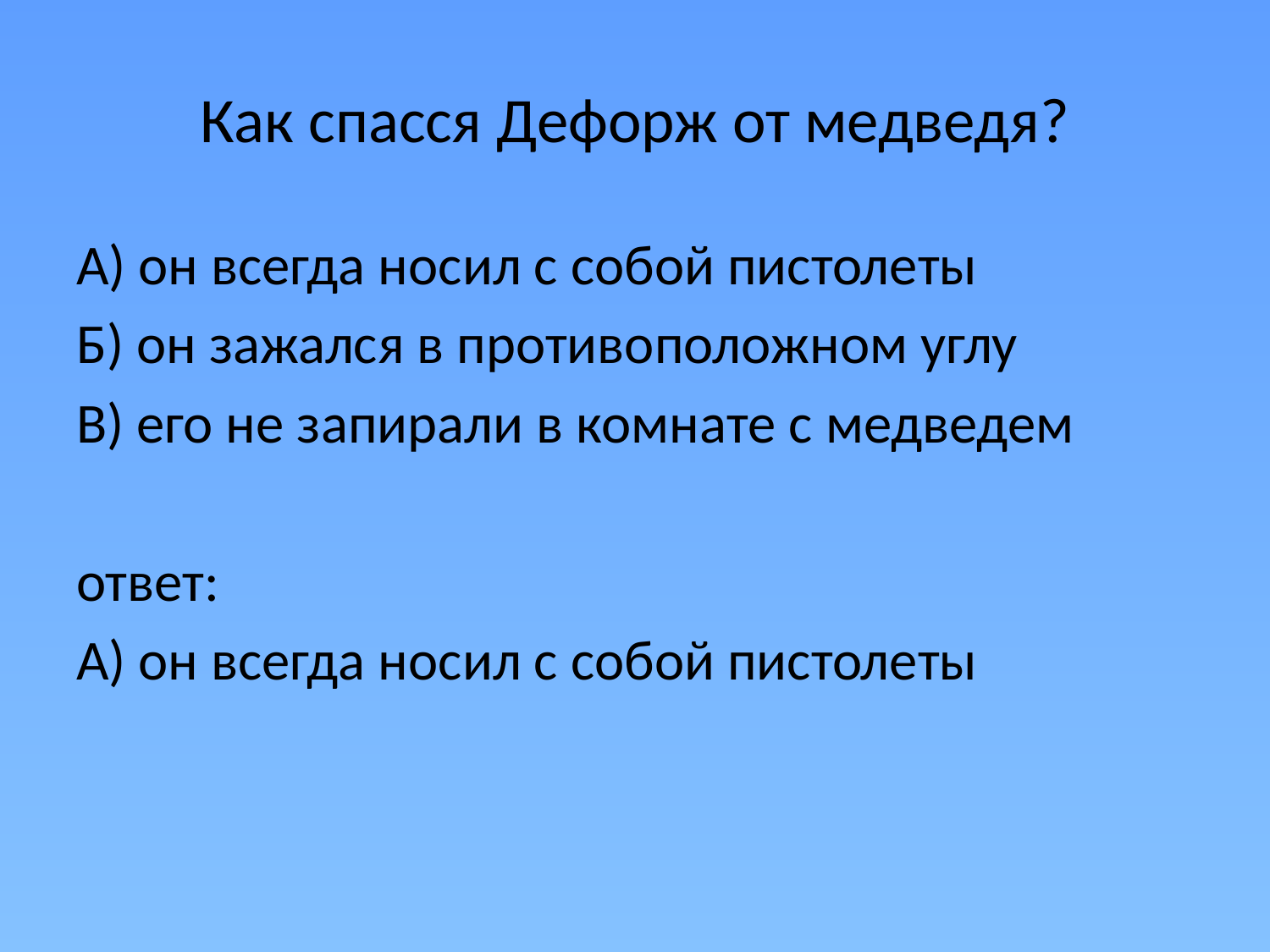

# Как спасся Дефорж от медведя?
А) он всегда носил с собой пистолеты
Б) он зажался в противоположном углу
В) его не запирали в комнате с медведем

ответ:
А) он всегда носил с собой пистолеты